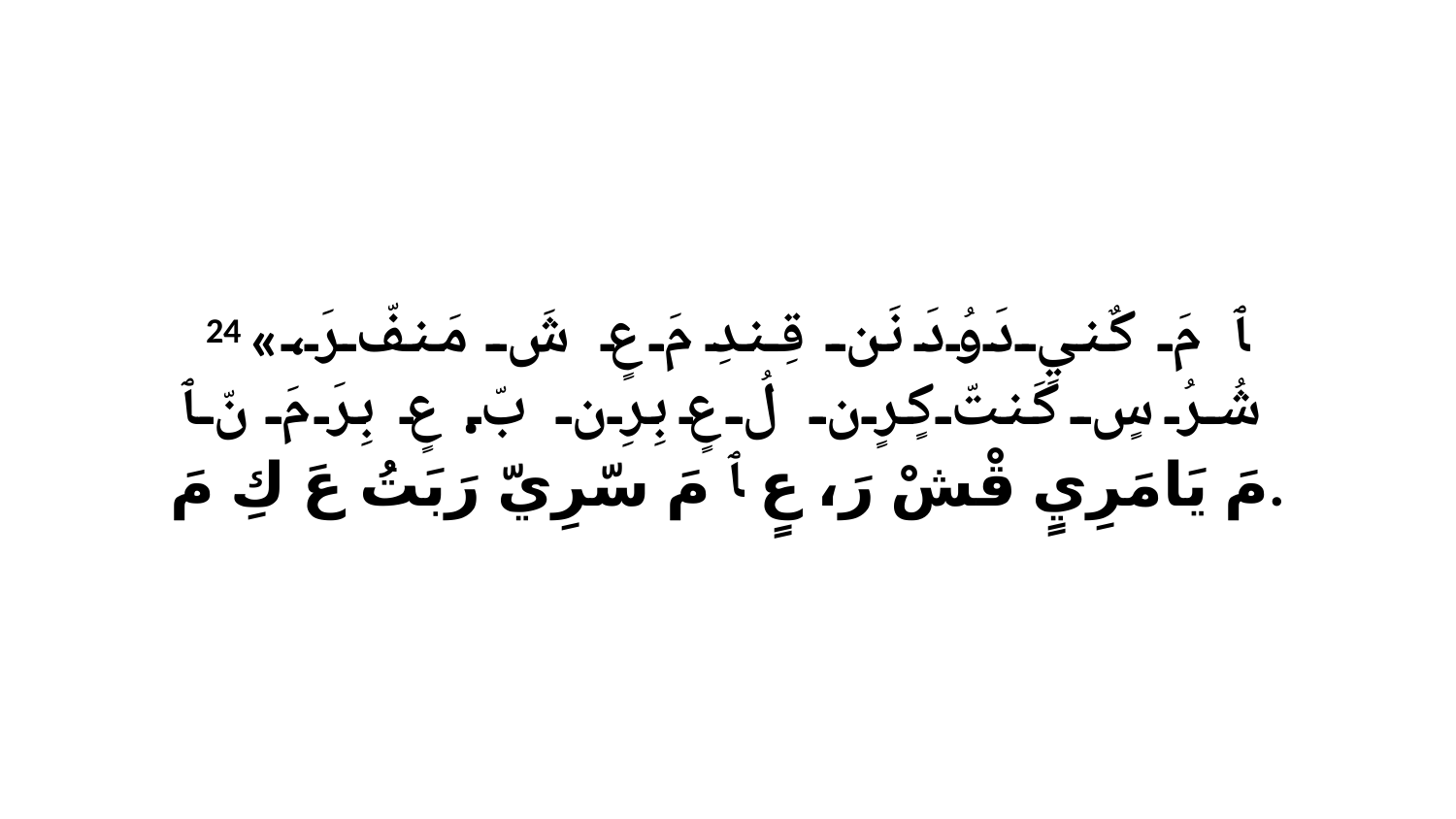

24 «ﭑ مَ كٌنيِ دَوُدَ نَن قِندِ مَ عٍ شَ مَنفّ رَ، شُرُ سٍ كَنتّ كٍرٍن لُ عٍ بِرِن بّ. عٍ بِرَ مَ نّ ﭑ مَ يَامَرِيٍ قْشْ رَ، عٍ ﭑ مَ سّرِيّ رَبَتُ عَ كِ مَ.